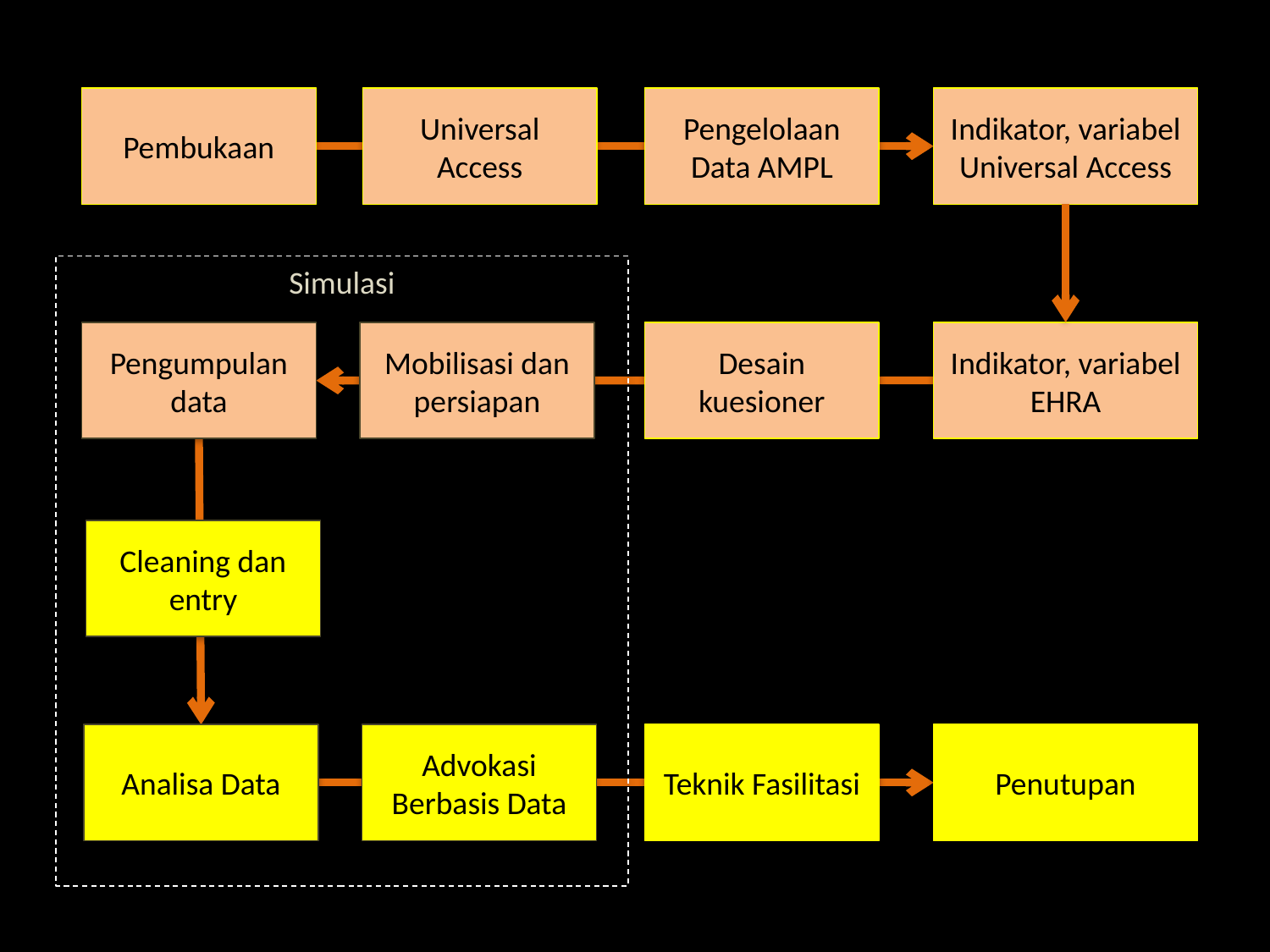

Pembukaan
Universal Access
Pengelolaan Data AMPL
Indikator, variabel Universal Access
Simulasi
Indikator, variabel EHRA
Pengumpulan data
Mobilisasi dan persiapan
Desain kuesioner
Cleaning dan entry
Analisa Data
Advokasi Berbasis Data
Teknik Fasilitasi
Penutupan